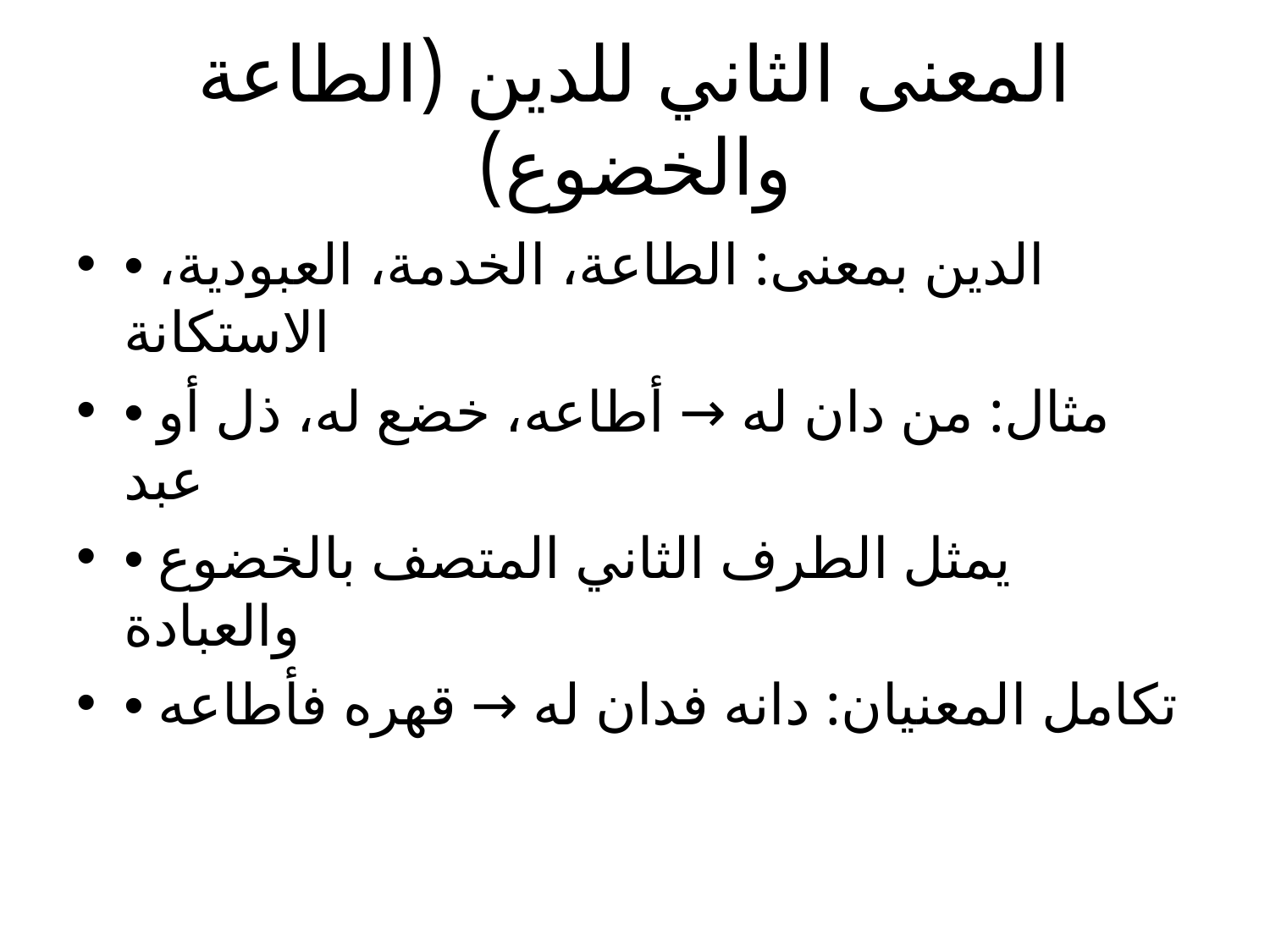

# المعنى الثاني للدين (الطاعة والخضوع)
• الدين بمعنى: الطاعة، الخدمة، العبودية، الاستكانة
• مثال: من دان له → أطاعه، خضع له، ذل أو عبد
• يمثل الطرف الثاني المتصف بالخضوع والعبادة
• تكامل المعنيان: دانه فدان له → قهره فأطاعه